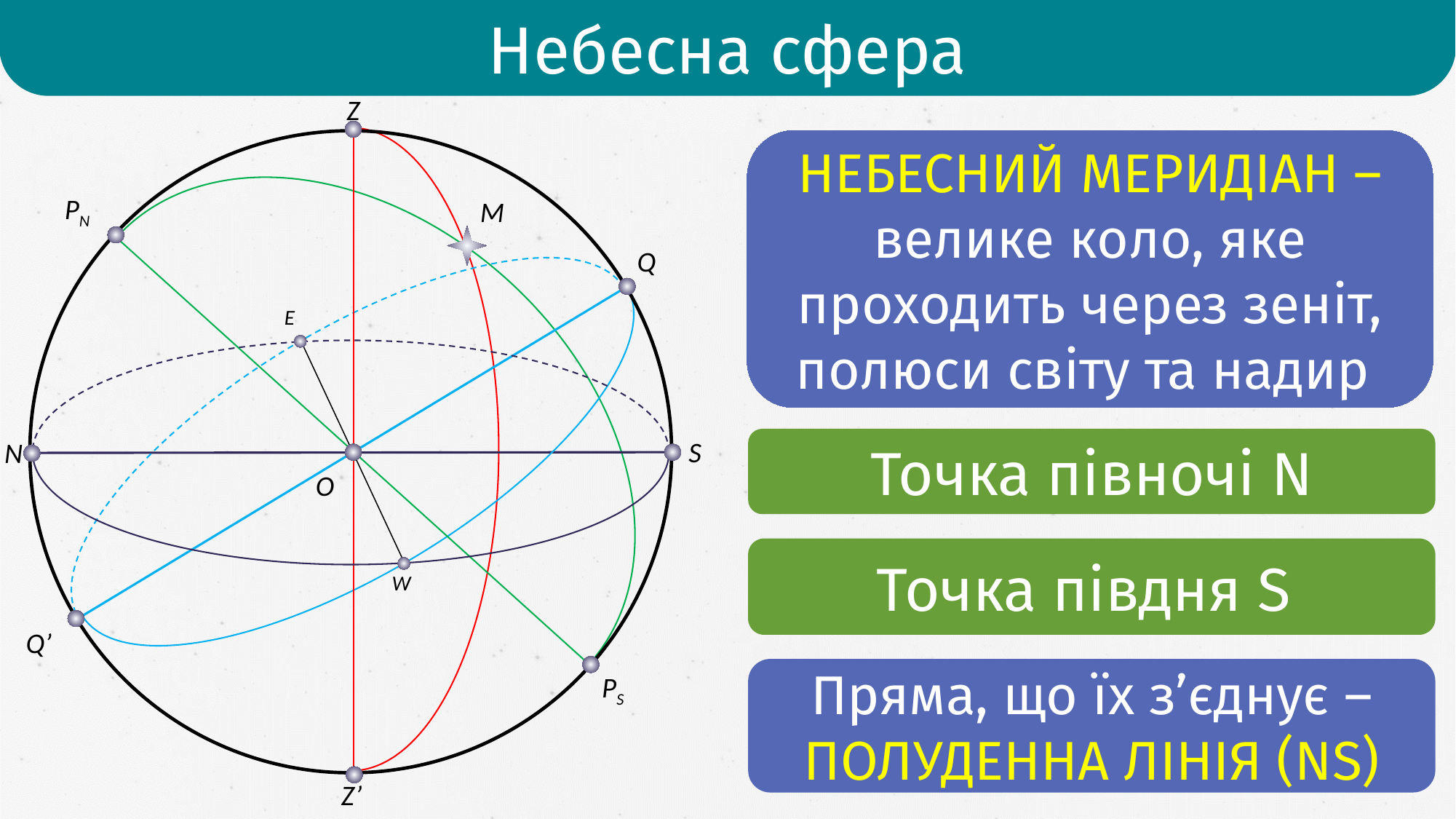

Небесна сфера
Z

НЕБЕСНИЙ МЕРИДІАН – велике коло, яке проходить через зеніт, полюси світу та надир

PN
М

Q

E

Точка півночі N
S
N

O
Точка півдня S

W

Q’

Пряма, що їх з’єднує – ПОЛУДЕННА ЛІНІЯ (NS)
PS

Z’